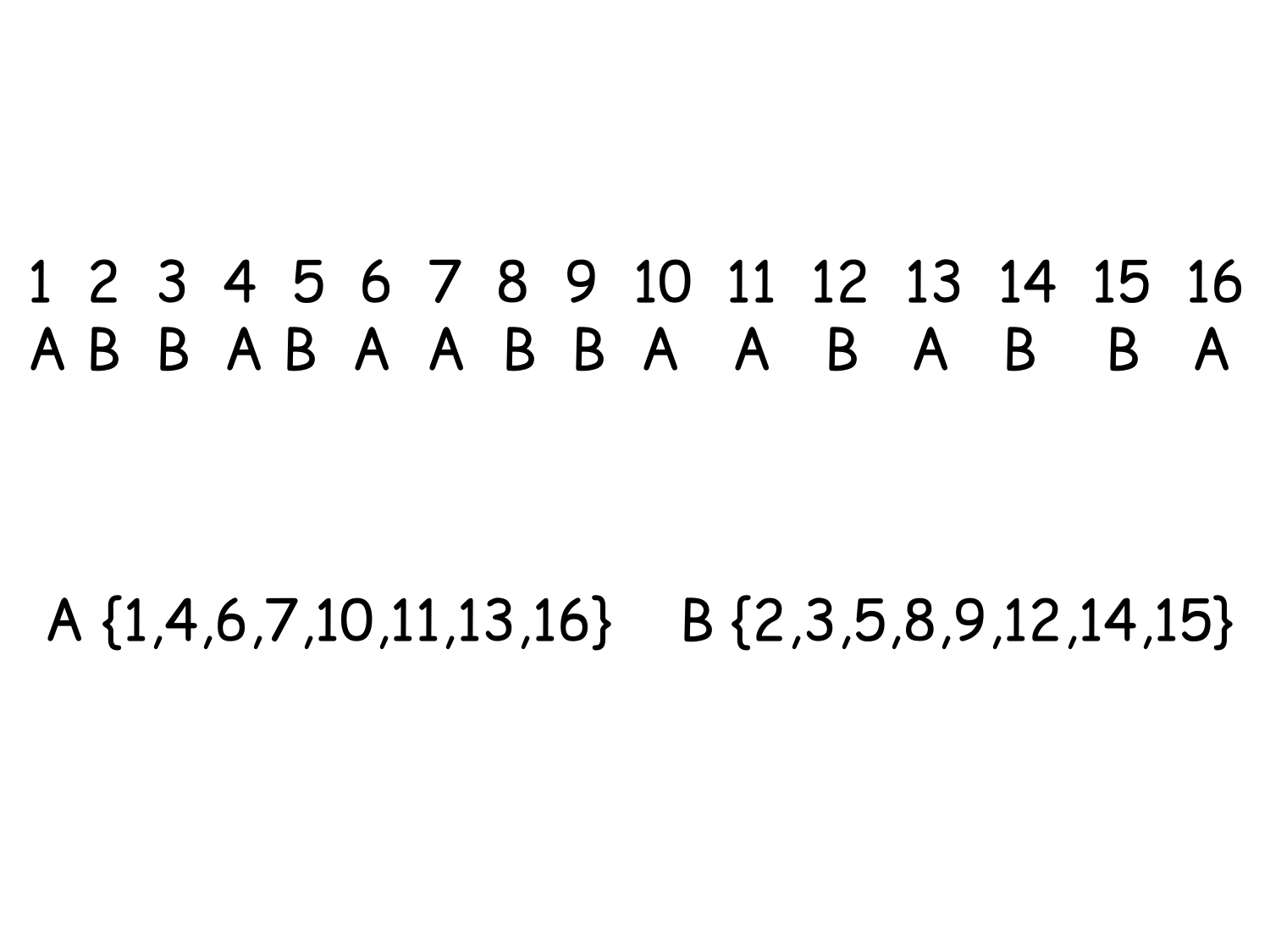

1  2  3  4  5  6  7  8  9  10  11  12  13  14  15  16
A B  B  A B  A  A  B  B  A   A   B   A   B    B   A

 A {1,4,6,7,10,11,13,16}	 B {2,3,5,8,9,12,14,15}